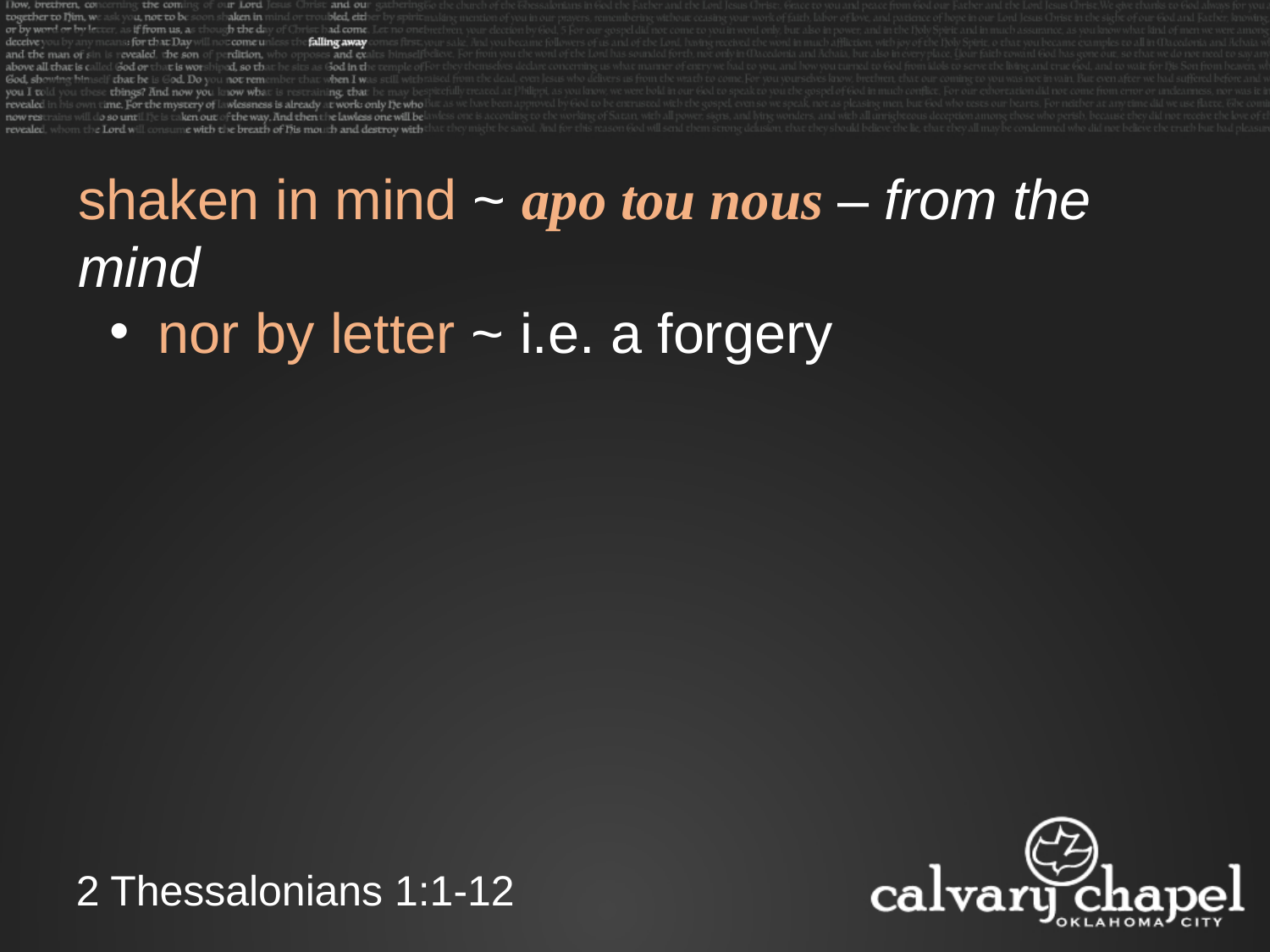

shaken in mind ~ apo tou nous – from the mind
 nor by letter ~ i.e. a forgery
2 Thessalonians 1:1-12